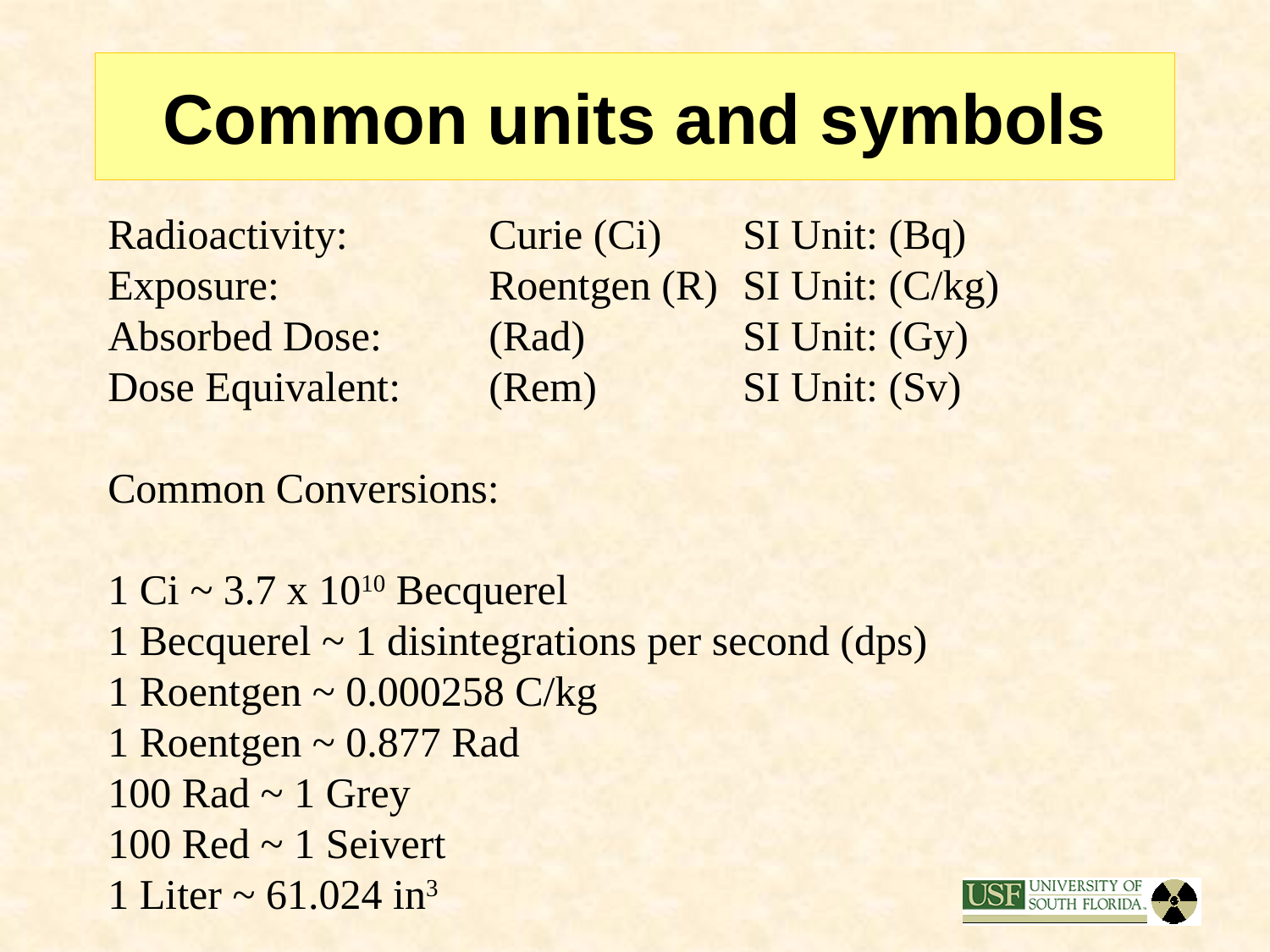

# Common units and symbols
Radioactivity: 		Curie (Ci)	SI Unit: (Bq)
Exposure:		Roentgen (R)	SI Unit: (C/kg)
Absorbed Dose: 	(Rad)		SI Unit: (Gy)
Dose Equivalent:	(Rem)		SI Unit: (Sv)

Common Conversions:

1 Ci ~ 3.7 x 1010 Becquerel
1 Becquerel ~ 1 disintegrations per second (dps)
1 Roentgen ~ 0.000258 C/kg
1 Roentgen ~ 0.877 Rad
100 Rad ~ 1 Grey
100 Red ~ 1 Seivert
1 Liter ~ 61.024 in3